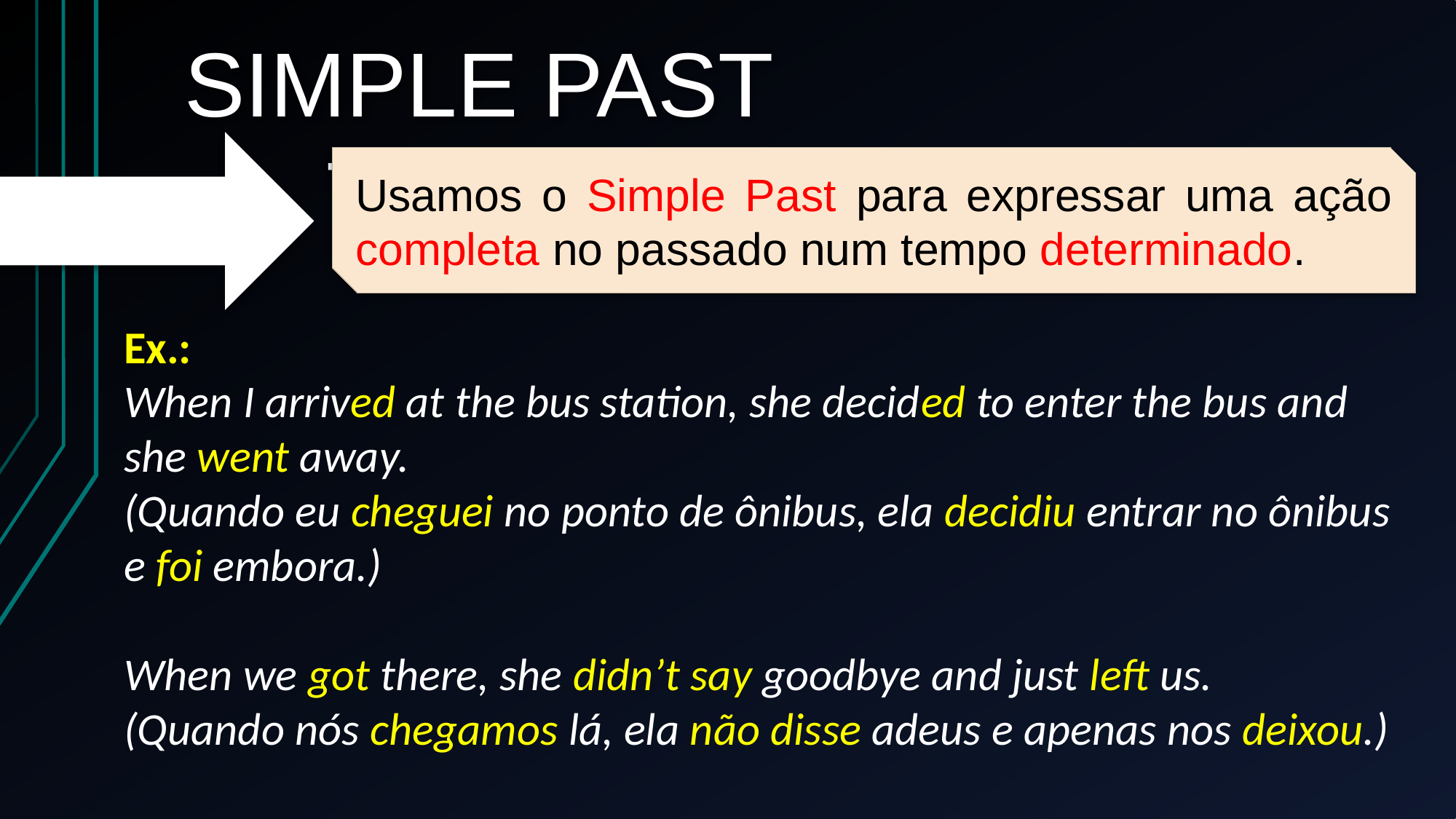

SIMPLE PAST TENSE
QUANDO
USAR?
Usamos o Simple Past para expressar uma ação completa no passado num tempo determinado.
Ex.:
When I arrived at the bus station, she decided to enter the bus and she went away.
(Quando eu cheguei no ponto de ônibus, ela decidiu entrar no ônibus e foi embora.)

When we got there, she didn’t say goodbye and just left us.
(Quando nós chegamos lá, ela não disse adeus e apenas nos deixou.)